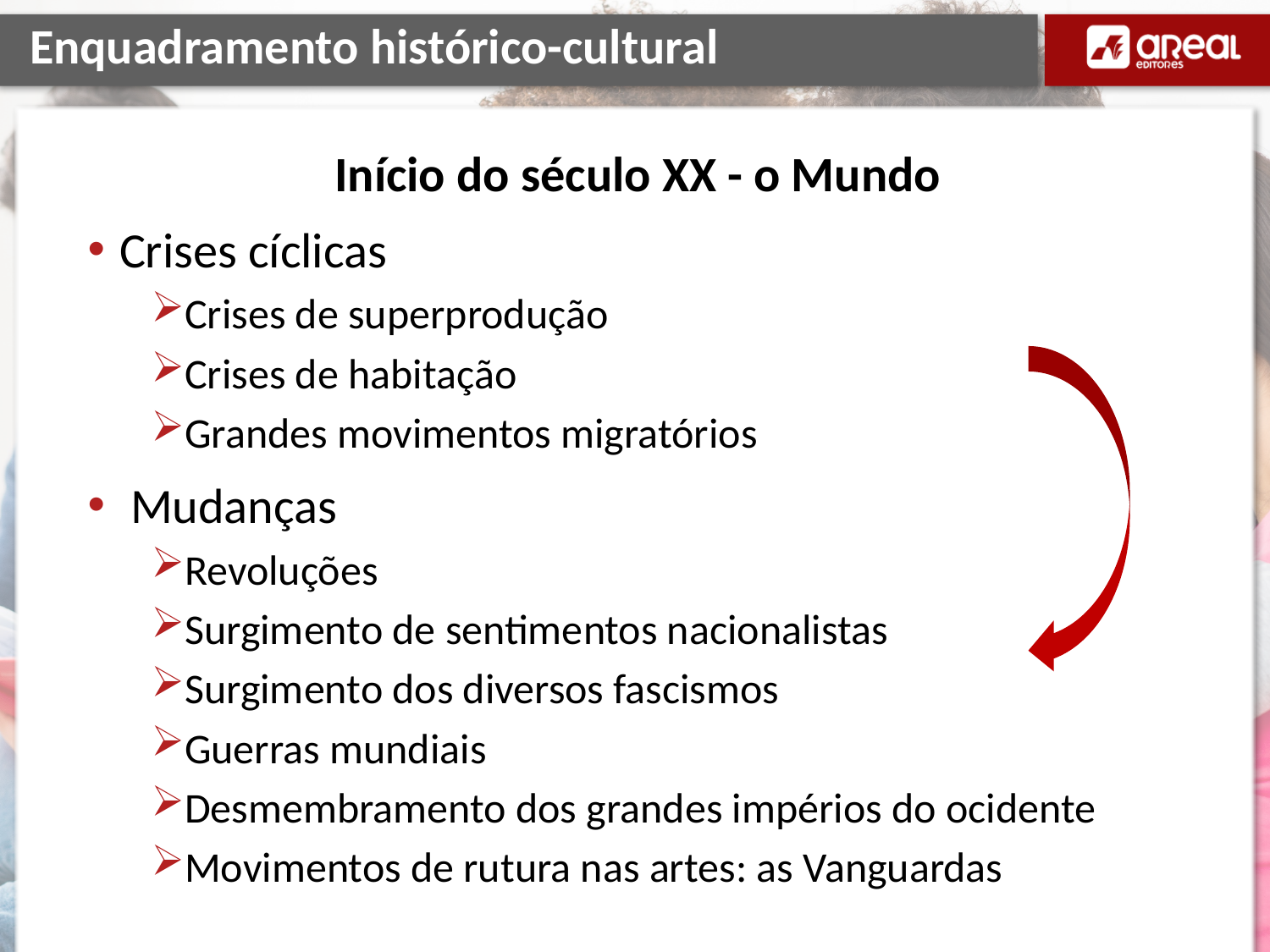

# Enquadramento histórico-cultural
Início do século XX - o Mundo
Crises cíclicas
Crises de superprodução
Crises de habitação
Grandes movimentos migratórios
 Mudanças
Revoluções
Surgimento de sentimentos nacionalistas
Surgimento dos diversos fascismos
Guerras mundiais
Desmembramento dos grandes impérios do ocidente
Movimentos de rutura nas artes: as Vanguardas